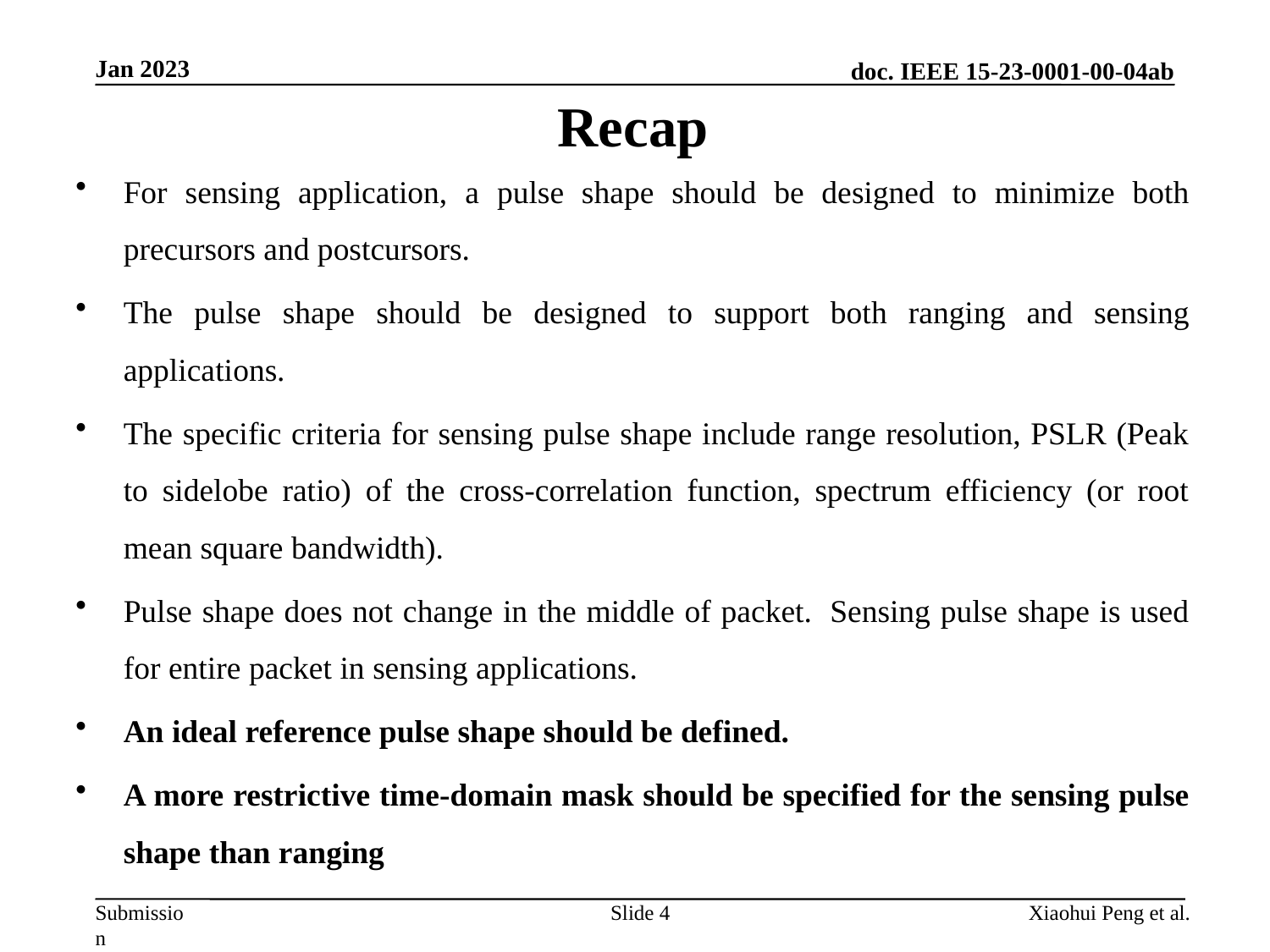

# Recap
Jan 2023
For sensing application, a pulse shape should be designed to minimize both precursors and postcursors.
The pulse shape should be designed to support both ranging and sensing applications.
The specific criteria for sensing pulse shape include range resolution, PSLR (Peak to sidelobe ratio) of the cross-correlation function, spectrum efficiency (or root mean square bandwidth).
Pulse shape does not change in the middle of packet.  Sensing pulse shape is used for entire packet in sensing applications.
An ideal reference pulse shape should be defined.
A more restrictive time-domain mask should be specified for the sensing pulse shape than ranging

Slide 4
Xiaohui Peng et al.